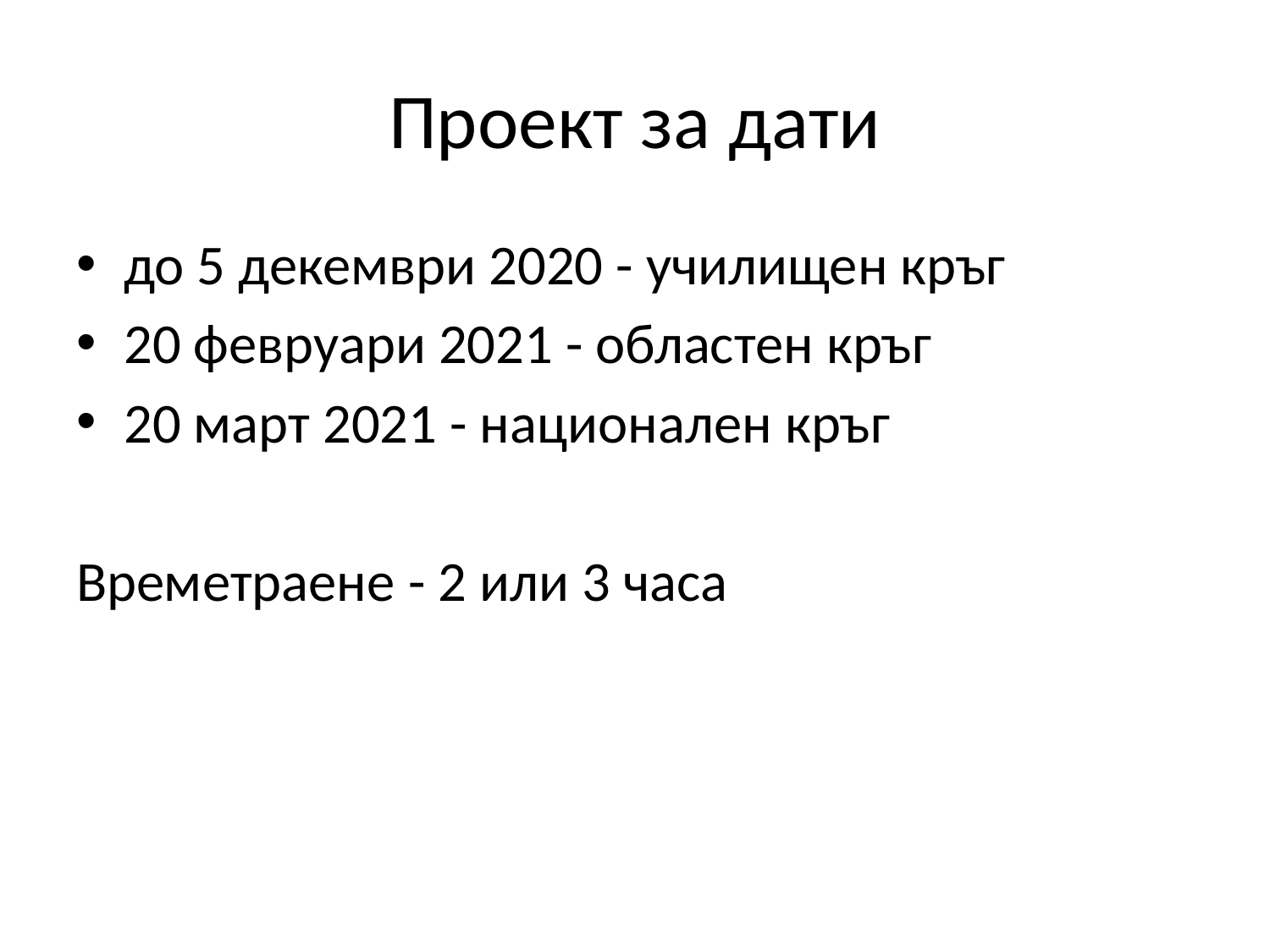

# Проект за дати
до 5 декември 2020 - училищен кръг
20 февруари 2021 - областен кръг
20 март 2021 - национален кръг

Времетраене - 2 или 3 часа